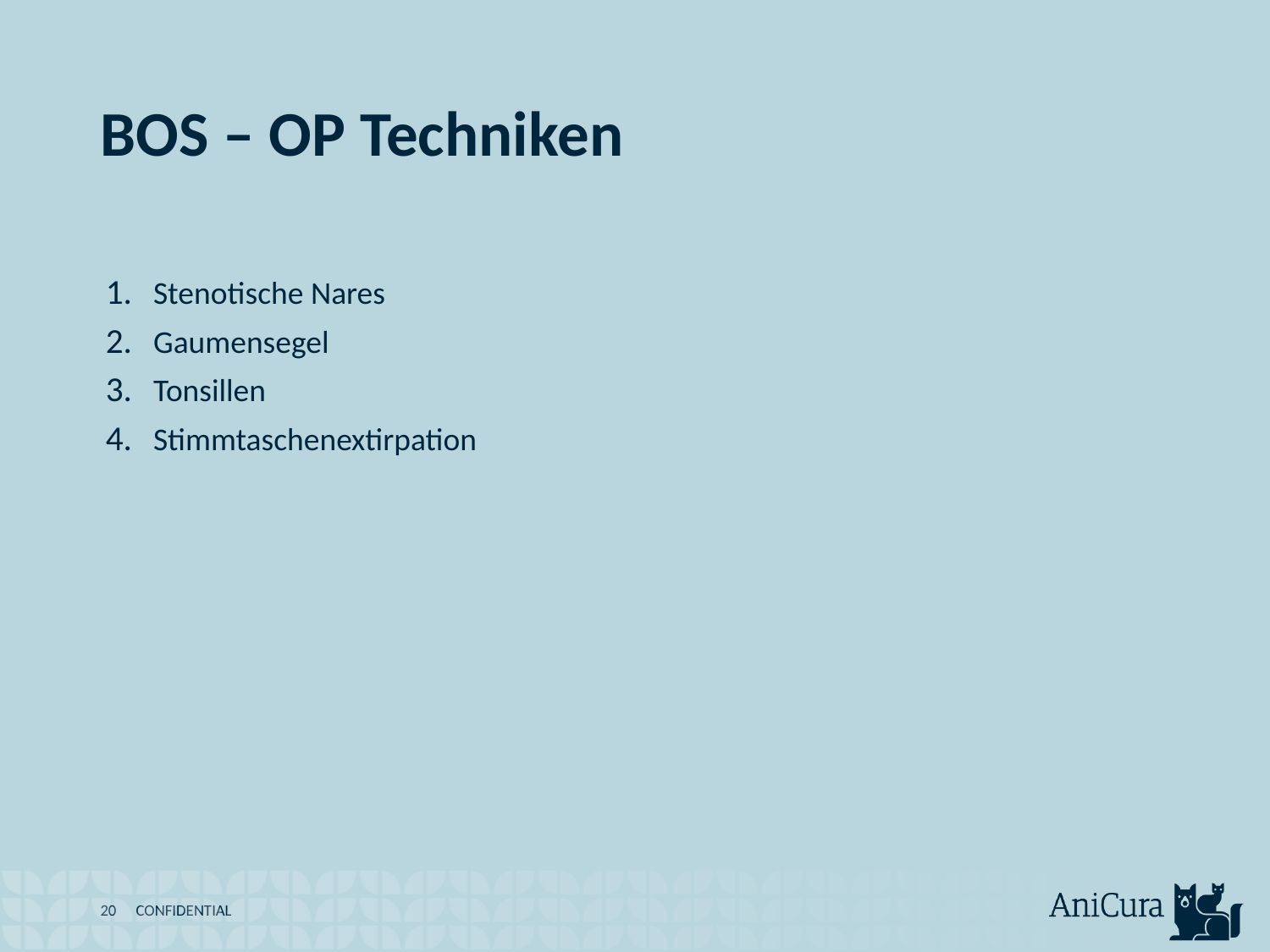

# BOS – OP Techniken
Stenotische Nares
Gaumensegel
Tonsillen
Stimmtaschenextirpation